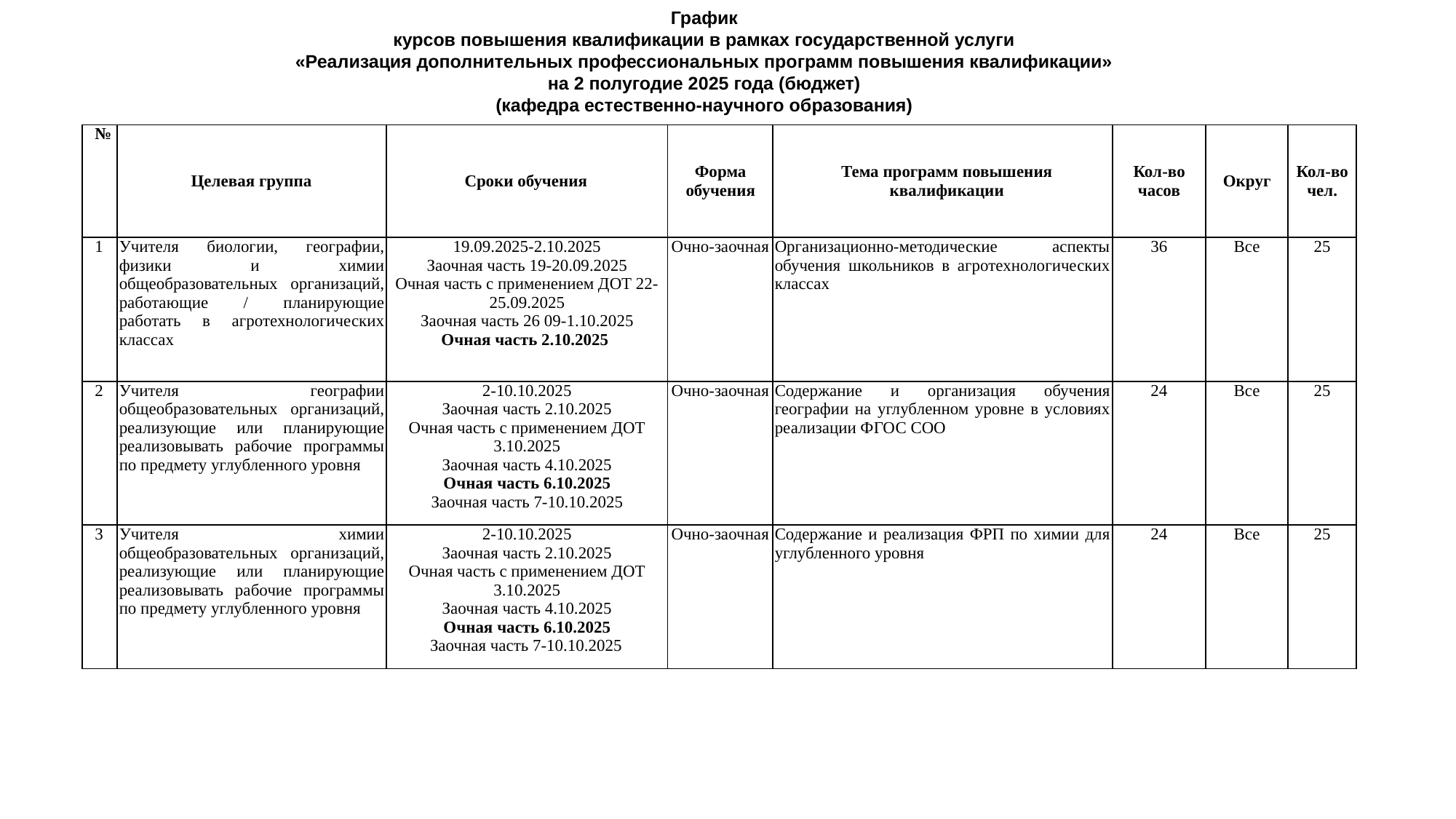

График
курсов повышения квалификации в рамках государственной услуги
«Реализация дополнительных профессиональных программ повышения квалификации»
на 2 полугодие 2025 года (бюджет)
(кафедра естественно-научного образования)

| № | Целевая группа | Сроки обучения | Форма обучения | Тема программ повышения квалификации | Кол-во часов | Округ | Кол-во чел. |
| --- | --- | --- | --- | --- | --- | --- | --- |
| 1 | Учителя биологии, географии, физики и химии общеобразовательных организаций, работающие / планирующие работать в агротехнологических классах | 19.09.2025-2.10.2025 Заочная часть 19-20.09.2025 Очная часть с применением ДОТ 22-25.09.2025 Заочная часть 26 09-1.10.2025 Очная часть 2.10.2025 | Очно-заочная | Организационно-методические аспекты обучения школьников в агротехнологических классах | 36 | Все | 25 |
| 2 | Учителя географии общеобразовательных организаций, реализующие или планирующие реализовывать рабочие программы по предмету углубленного уровня | 2-10.10.2025 Заочная часть 2.10.2025 Очная часть с применением ДОТ 3.10.2025 Заочная часть 4.10.2025 Очная часть 6.10.2025 Заочная часть 7-10.10.2025 | Очно-заочная | Содержание и организация обучения географии на углубленном уровне в условиях реализации ФГОС СОО | 24 | Все | 25 |
| 3 | Учителя химии общеобразовательных организаций, реализующие или планирующие реализовывать рабочие программы по предмету углубленного уровня | 2-10.10.2025 Заочная часть 2.10.2025 Очная часть с применением ДОТ 3.10.2025 Заочная часть 4.10.2025 Очная часть 6.10.2025 Заочная часть 7-10.10.2025 | Очно-заочная | Содержание и реализация ФРП по химии для углубленного уровня | 24 | Все | 25 |